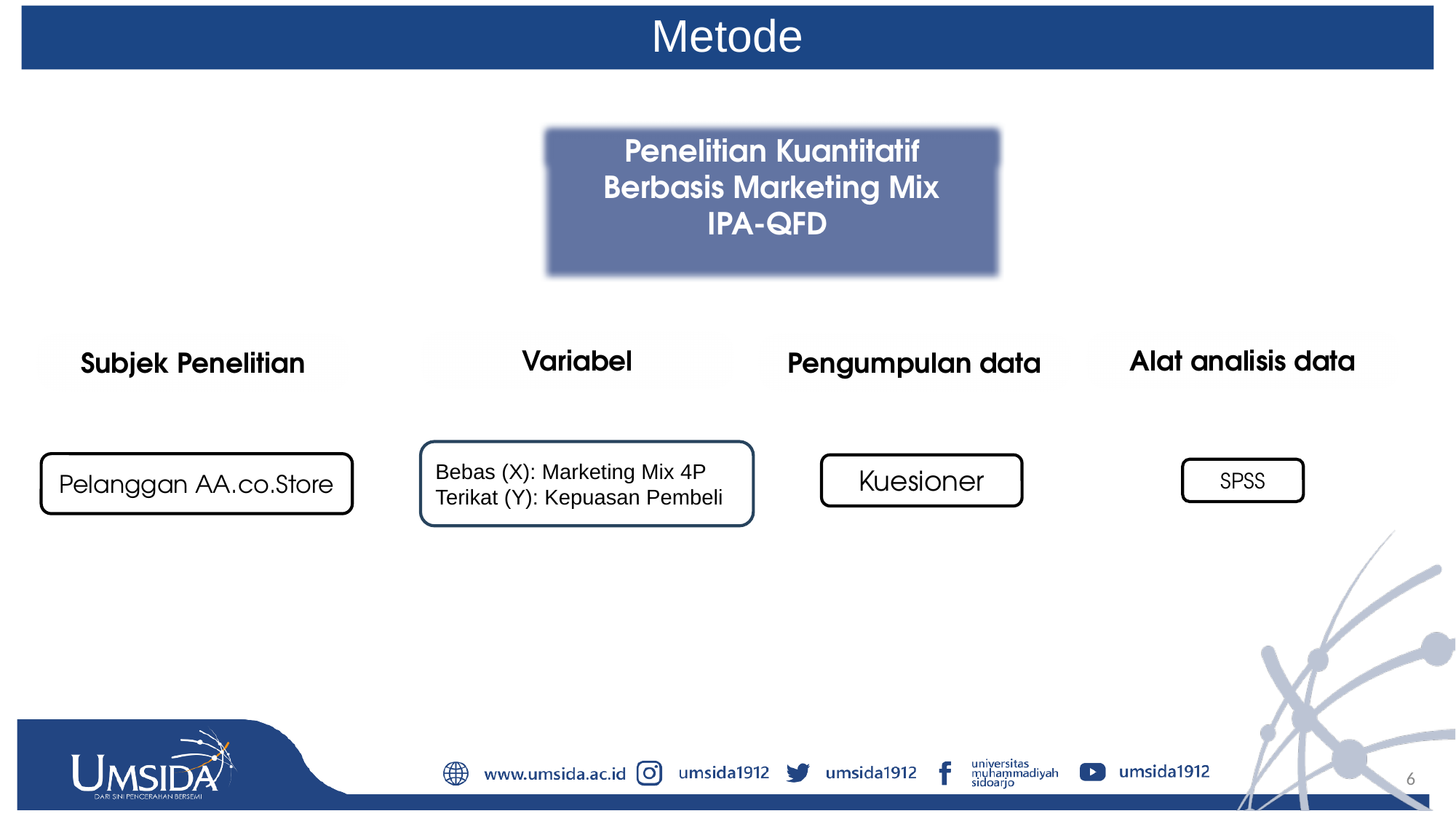

Metode

Penelitian Kuantitatif
Berbasis Marketing Mix
IPA-QFD

Variabel
Alat analisis data
Subjek Penelitian
Pengumpulan data
Bebas (X): Marketing Mix 4P
Terikat (Y): Kepuasan Pembeli
Pelanggan AA.co.Store
Kuesioner
SPSS